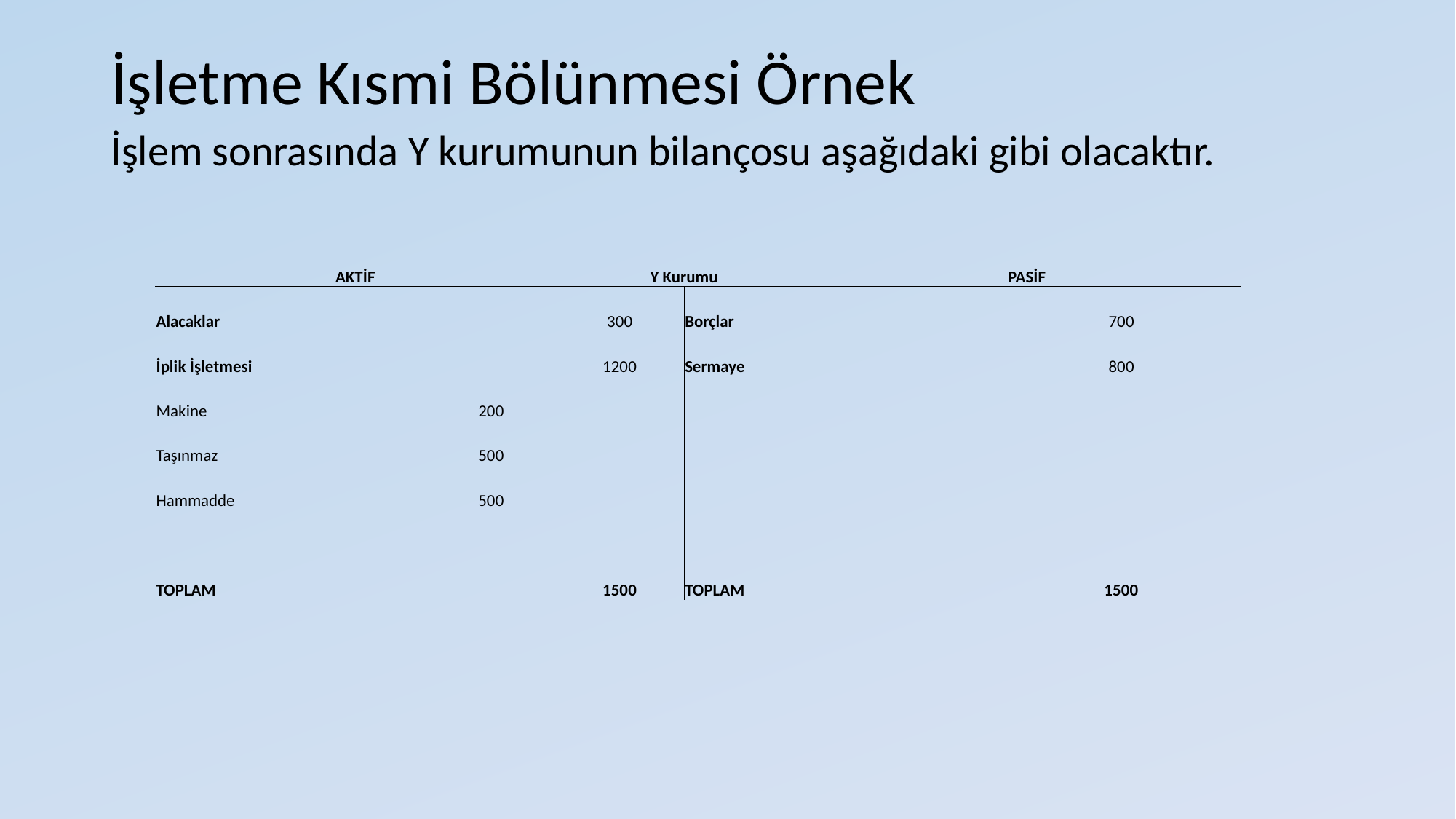

# İşletme Kısmi Bölünmesi Örnek
İşlem sonrasında Y kurumunun bilançosu aşağıdaki gibi olacaktır.

| AKTİF |  | Y Kurumu |  | PASİF |  |
| --- | --- | --- | --- | --- | --- |
| Alacaklar |  | 300 | Borçlar |  | 700 |
| İplik İşletmesi |  | 1200 | Sermaye |  | 800 |
| Makine | 200 |  |  |  |  |
| Taşınmaz | 500 |  |  |  |  |
| Hammadde | 500 |  |  |  |  |
|  |  |  |  |  |  |
| TOPLAM |  | 1500 | TOPLAM |  | 1500 |